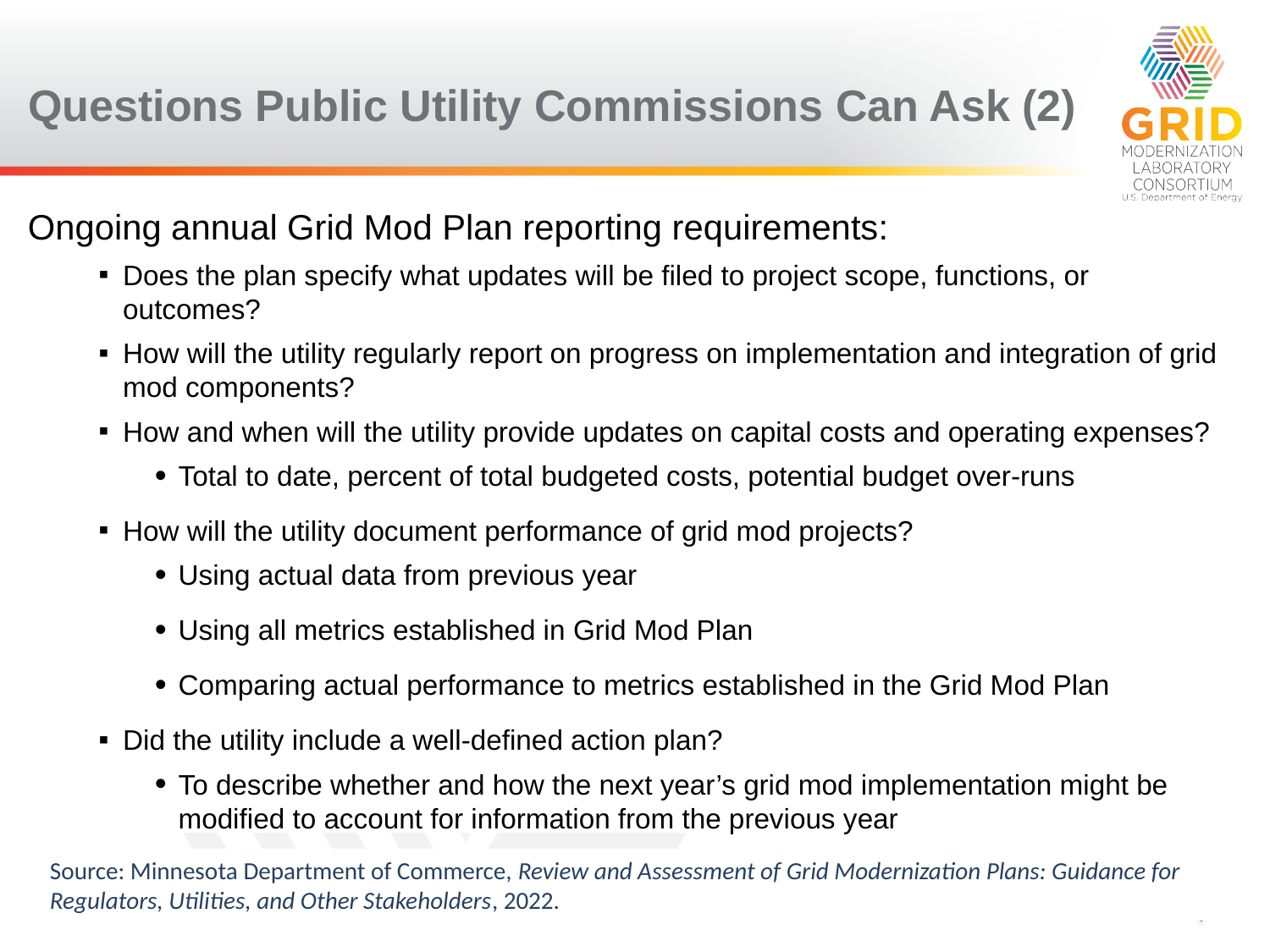

# Questions Public Utility Commissions Can Ask (2)
Ongoing annual Grid Mod Plan reporting requirements:
Does the plan specify what updates will be filed to project scope, functions, or outcomes?
How will the utility regularly report on progress on implementation and integration of grid mod components?
How and when will the utility provide updates on capital costs and operating expenses?
Total to date, percent of total budgeted costs, potential budget over-runs
How will the utility document performance of grid mod projects?
Using actual data from previous year
Using all metrics established in Grid Mod Plan
Comparing actual performance to metrics established in the Grid Mod Plan
Did the utility include a well-defined action plan?
To describe whether and how the next year’s grid mod implementation might be modified to account for information from the previous year

Source: Minnesota Department of Commerce, Review and Assessment of Grid Modernization Plans: Guidance for Regulators, Utilities, and Other Stakeholders, 2022.